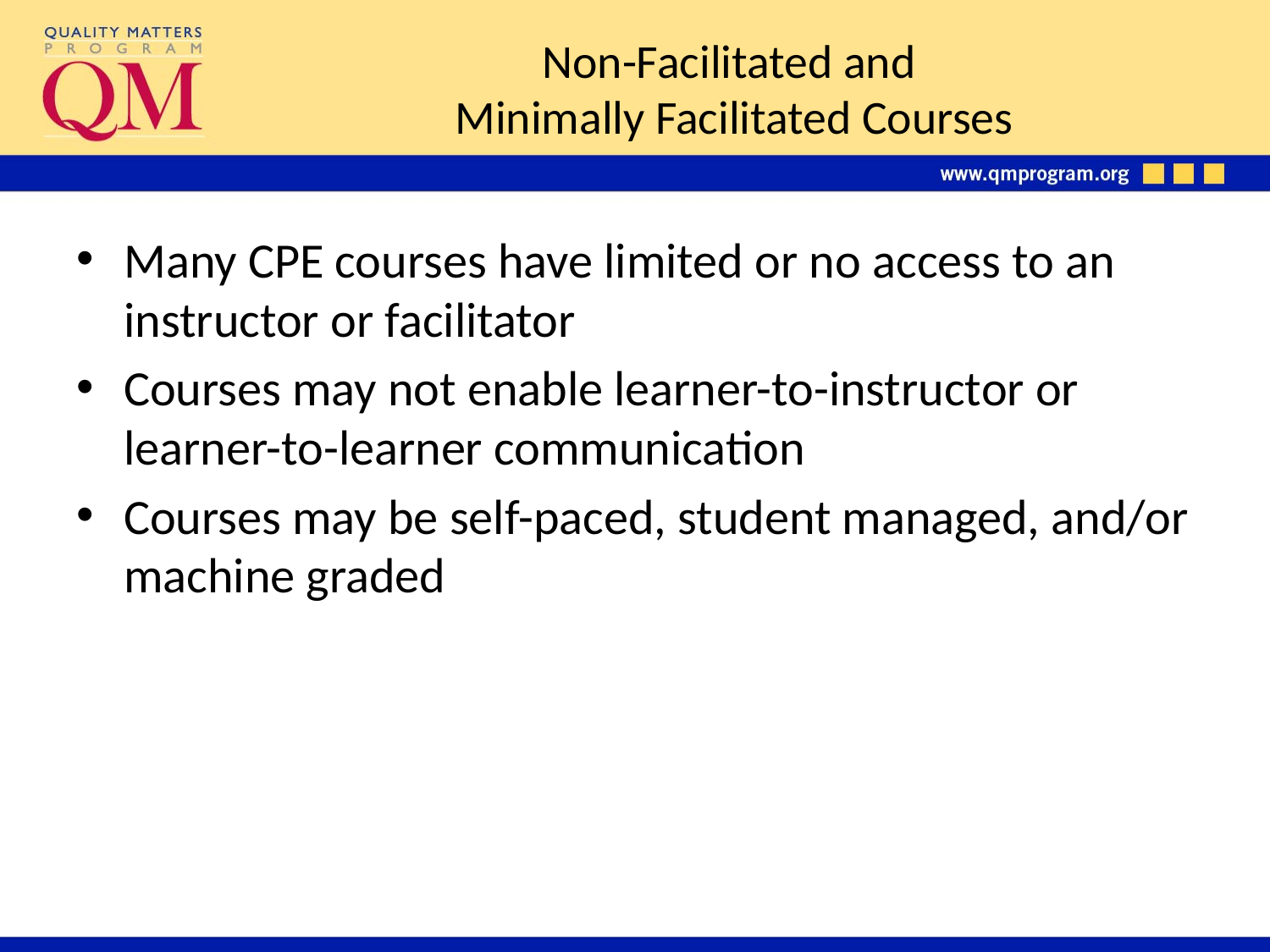

# Non-Facilitated and Minimally Facilitated Courses
Many CPE courses have limited or no access to an instructor or facilitator
Courses may not enable learner-to-instructor or learner-to-learner communication
Courses may be self-paced, student managed, and/or machine graded